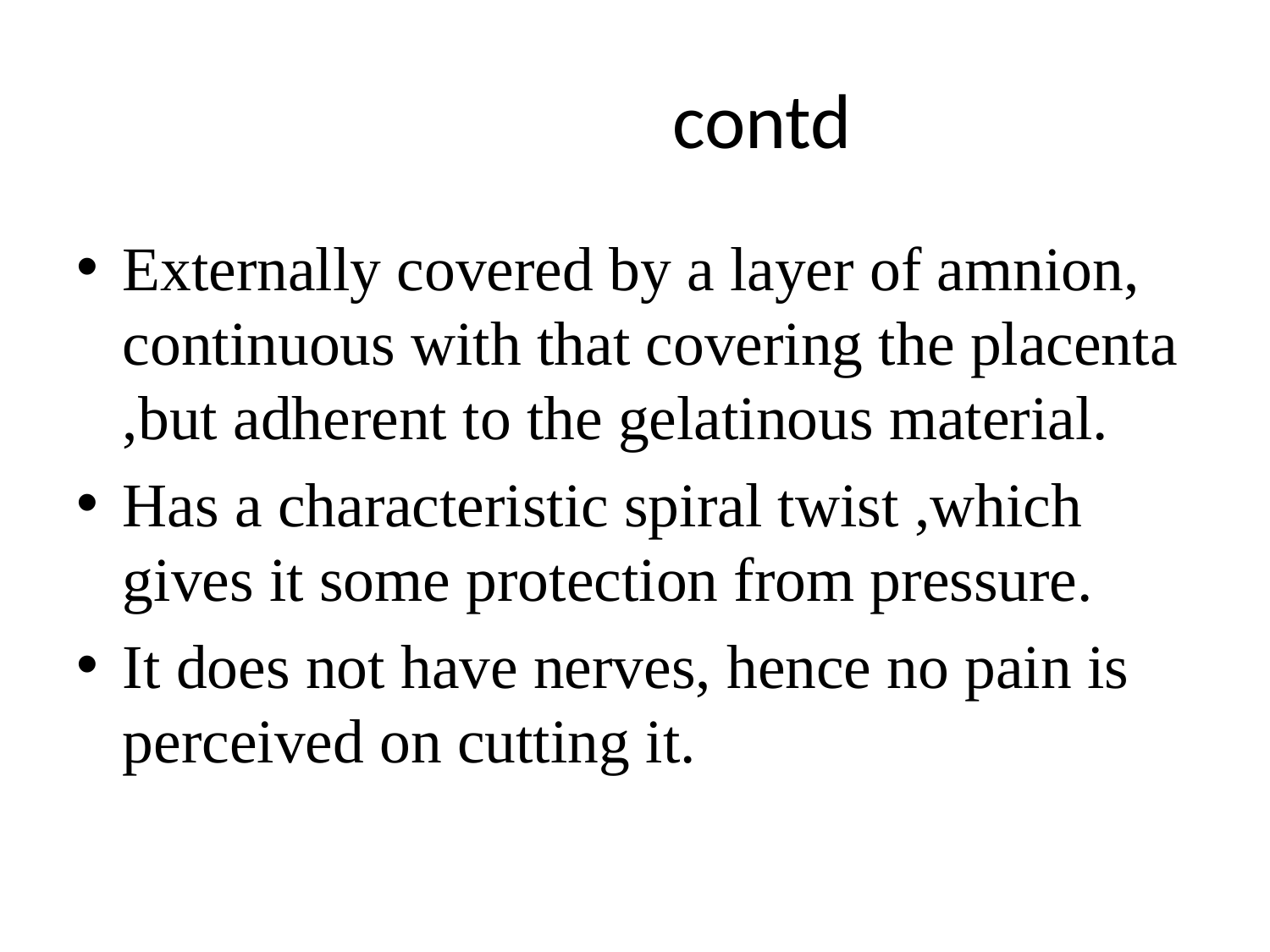

# contd
Externally covered by a layer of amnion, continuous with that covering the placenta ,but adherent to the gelatinous material.
Has a characteristic spiral twist ,which gives it some protection from pressure.
It does not have nerves, hence no pain is perceived on cutting it.